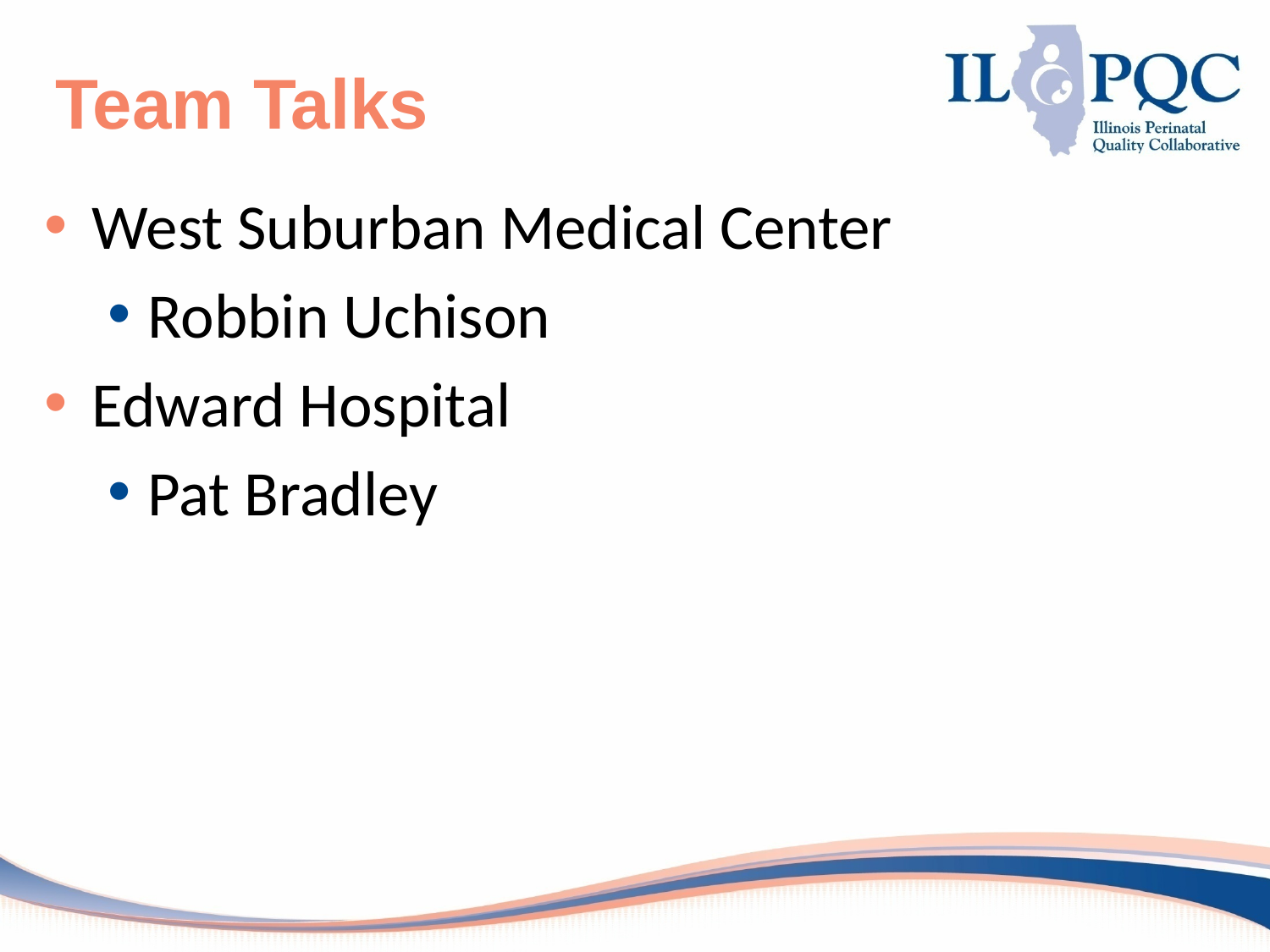

# Team Talks
West Suburban Medical Center
Robbin Uchison
Edward Hospital
Pat Bradley